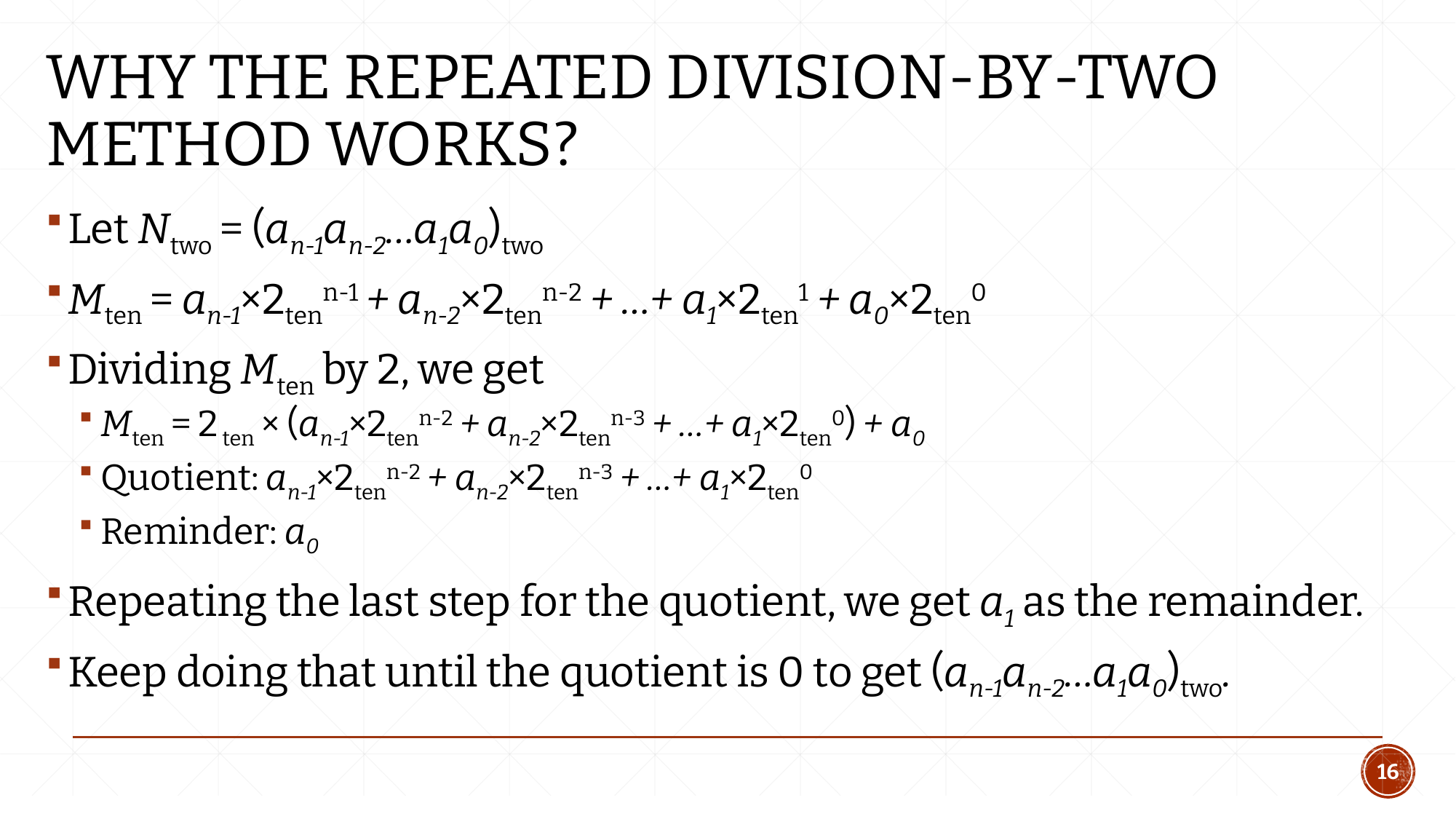

# Why the Repeated division-by-two method works?
Let Ntwo = (an-1an-2…a1a0)two
Mten = an-1×2tenn-1 + an-2×2tenn-2 + …+ a1×2ten1 + a0×2ten0
Dividing Mten by 2, we get
Mten = 2 ten × (an-1×2tenn-2 + an-2×2tenn-3 + …+ a1×2ten0) + a0
Quotient: an-1×2tenn-2 + an-2×2tenn-3 + …+ a1×2ten0
Reminder: a0
Repeating the last step for the quotient, we get a1 as the remainder.
Keep doing that until the quotient is 0 to get (an-1an-2…a1a0)two.

16